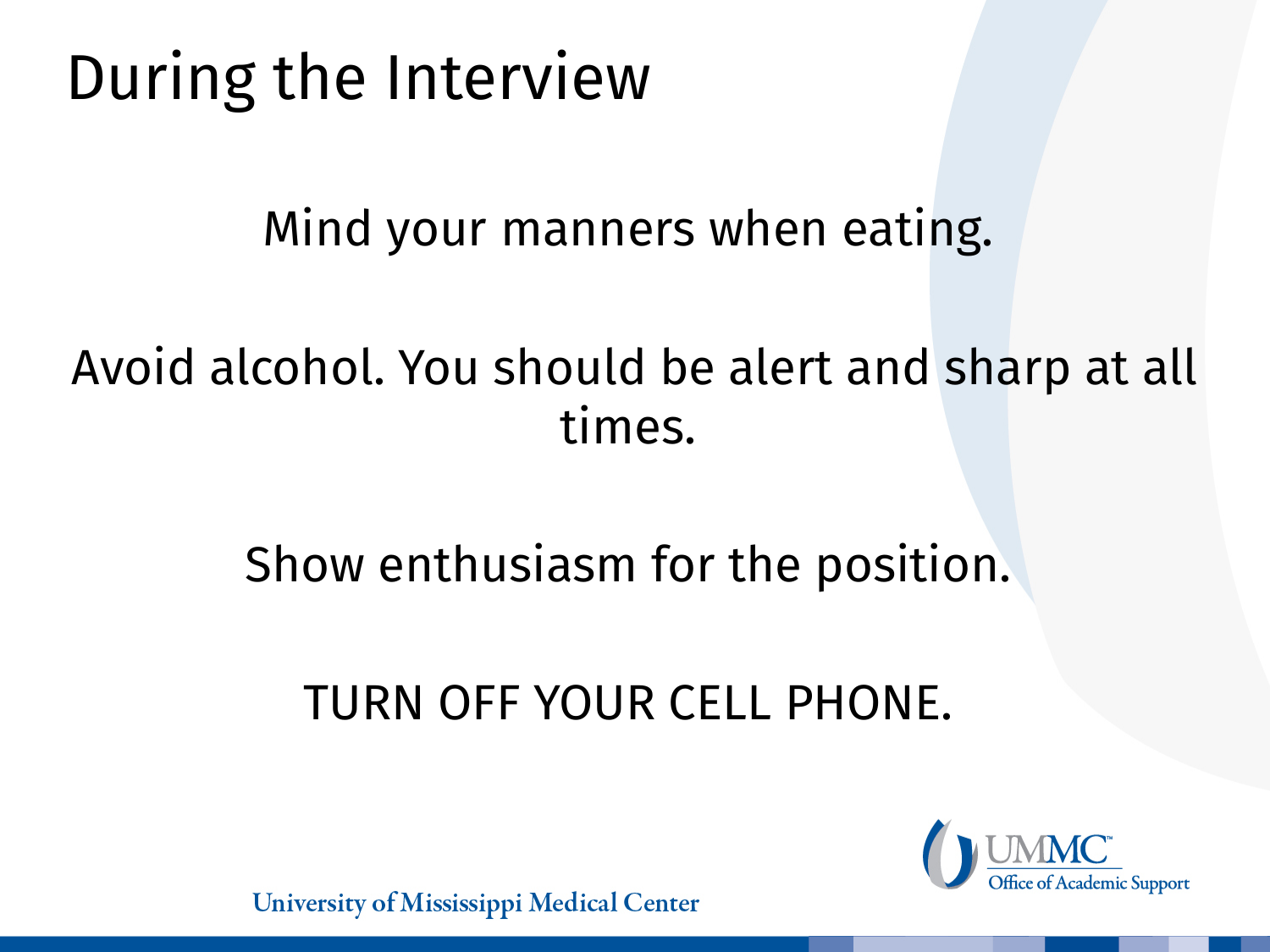

# During the Interview
Mind your manners when eating.

Avoid alcohol. You should be alert and sharp at all times.

Show enthusiasm for the position.

TURN OFF YOUR CELL PHONE.